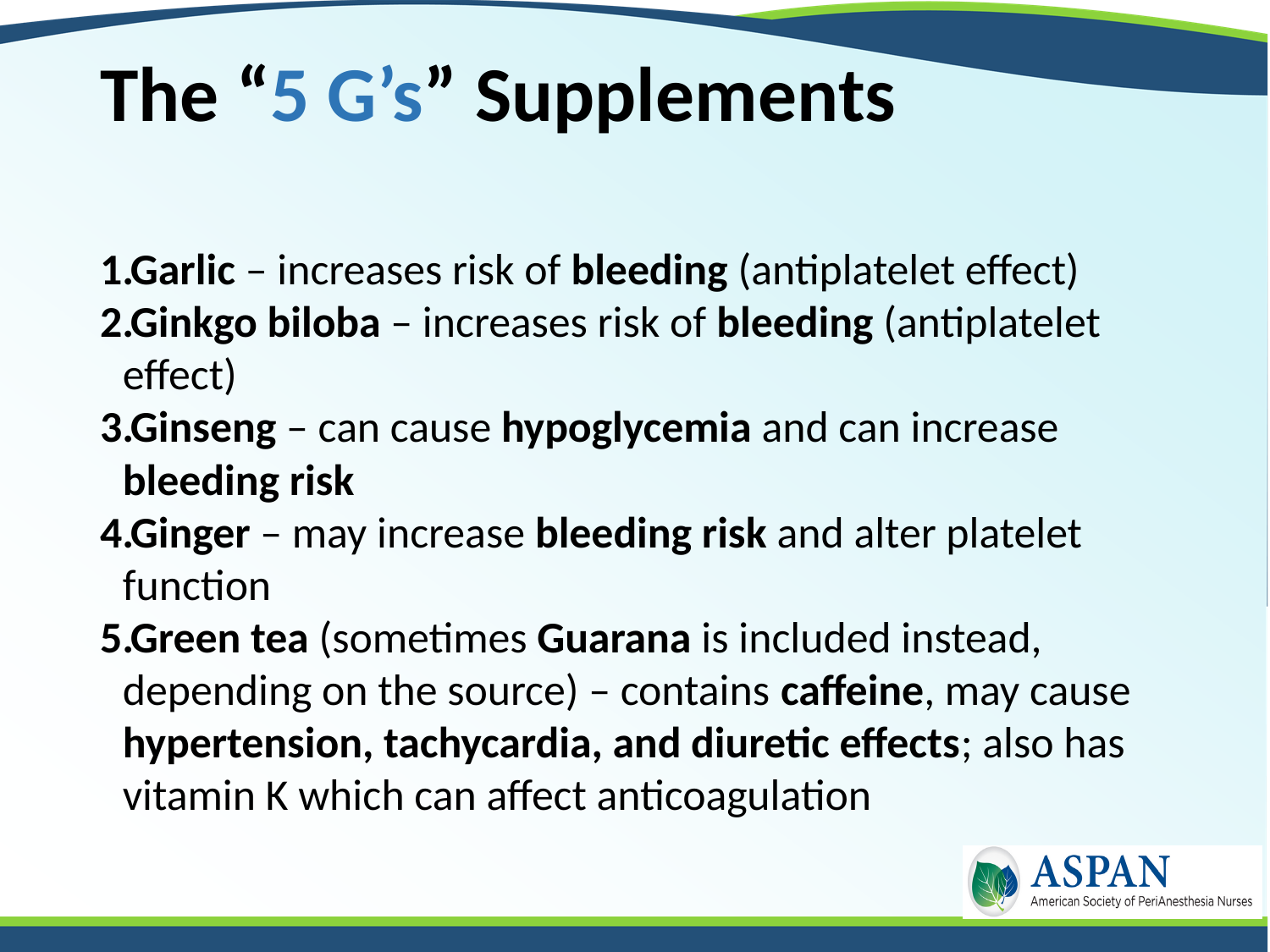

# The “5 G’s” Supplements
Garlic – increases risk of bleeding (antiplatelet effect)
Ginkgo biloba – increases risk of bleeding (antiplatelet effect)
Ginseng – can cause hypoglycemia and can increase bleeding risk
Ginger – may increase bleeding risk and alter platelet function
Green tea (sometimes Guarana is included instead, depending on the source) – contains caffeine, may cause hypertension, tachycardia, and diuretic effects; also has vitamin K which can affect anticoagulation